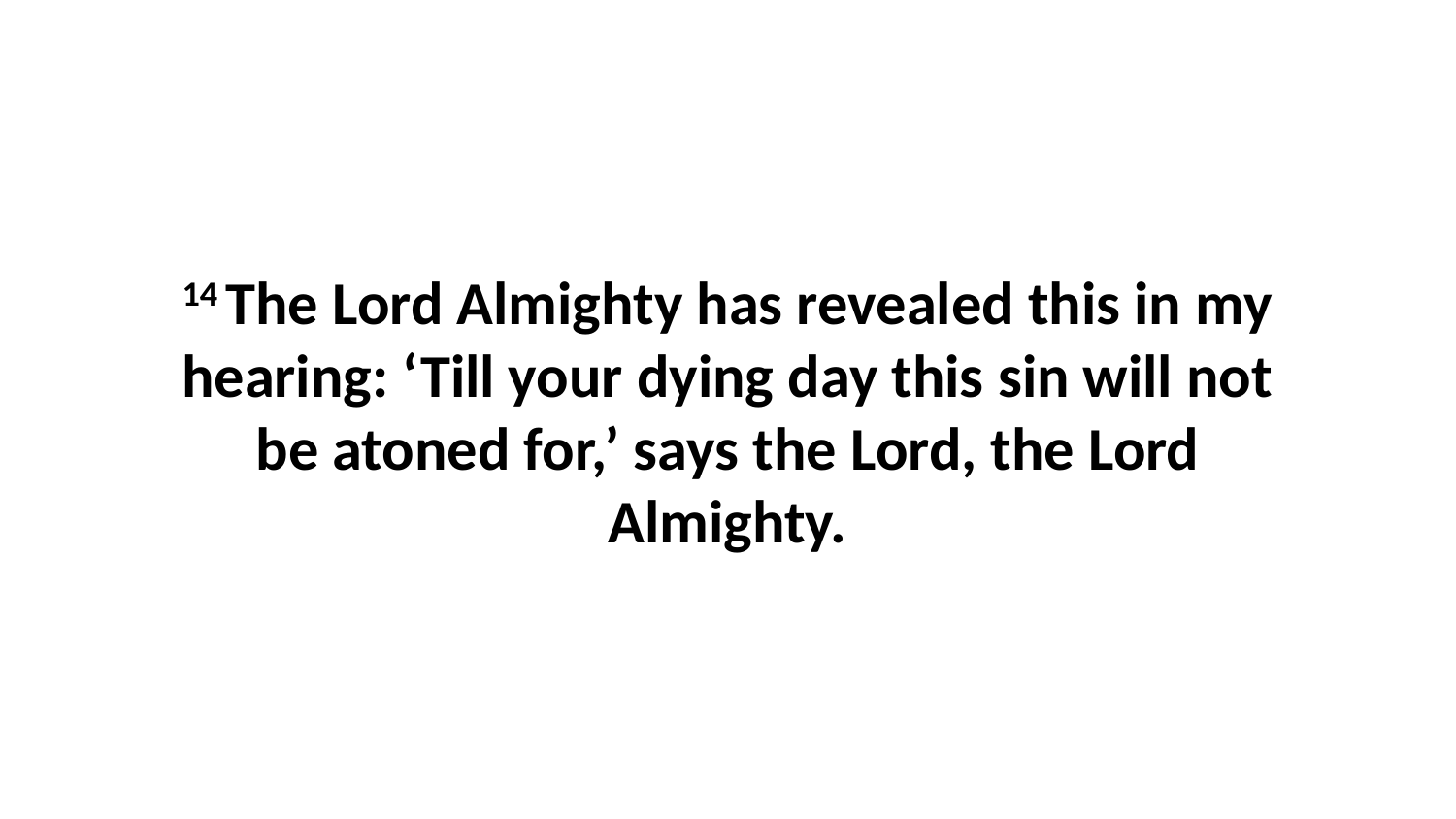

14 The Lord Almighty has revealed this in my hearing: ‘Till your dying day this sin will not be atoned for,’ says the Lord, the Lord Almighty.